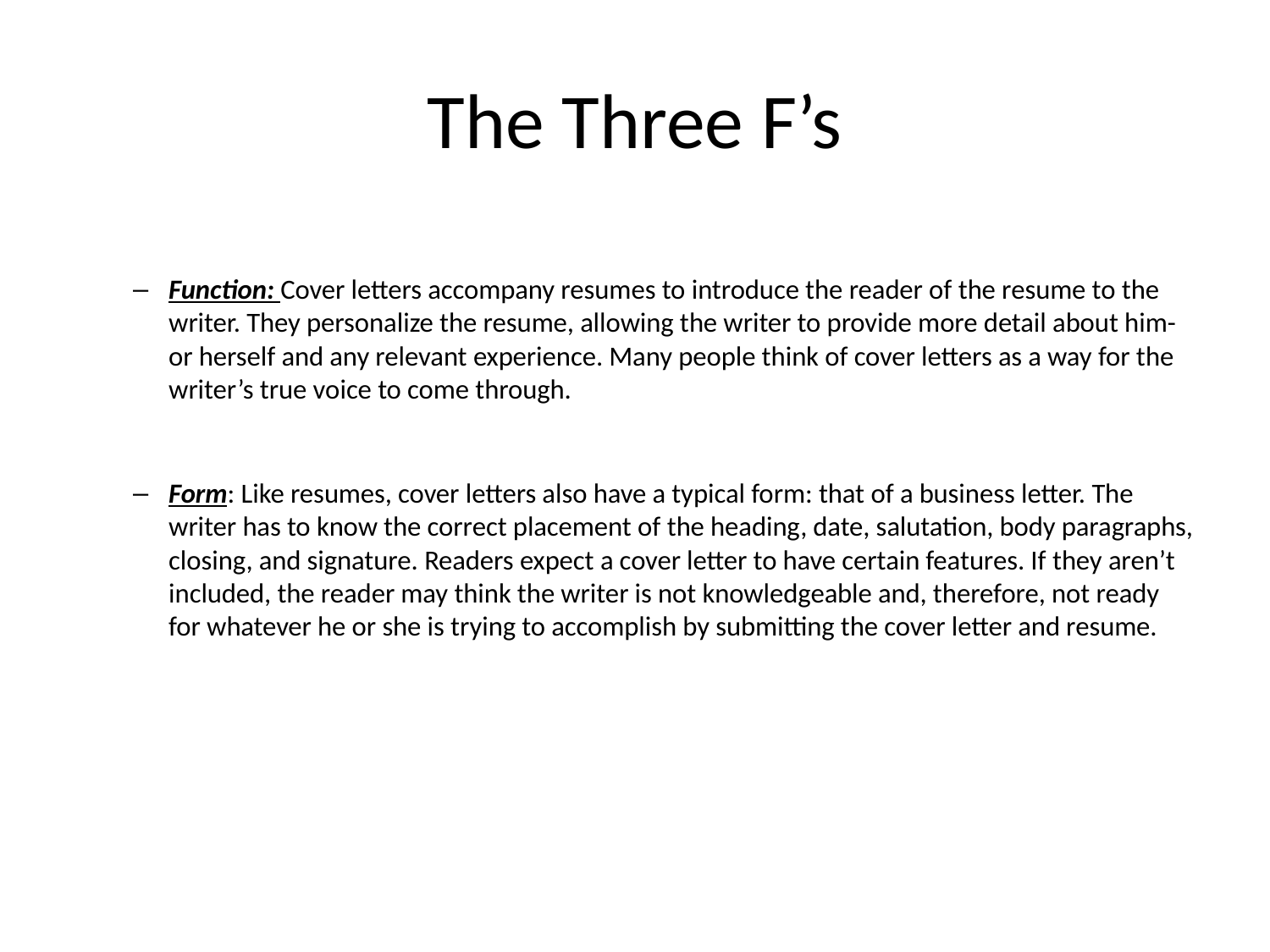

# The Three F’s

Function: Cover letters accompany resumes to introduce the reader of the resume to the writer. They personalize the resume, allowing the writer to provide more detail about him- or herself and any relevant experience. Many people think of cover letters as a way for the writer’s true voice to come through.
Form: Like resumes, cover letters also have a typical form: that of a business letter. The writer has to know the correct placement of the heading, date, salutation, body paragraphs, closing, and signature. Readers expect a cover letter to have certain features. If they aren’t included, the reader may think the writer is not knowledgeable and, therefore, not ready for whatever he or she is trying to accomplish by submitting the cover letter and resume.